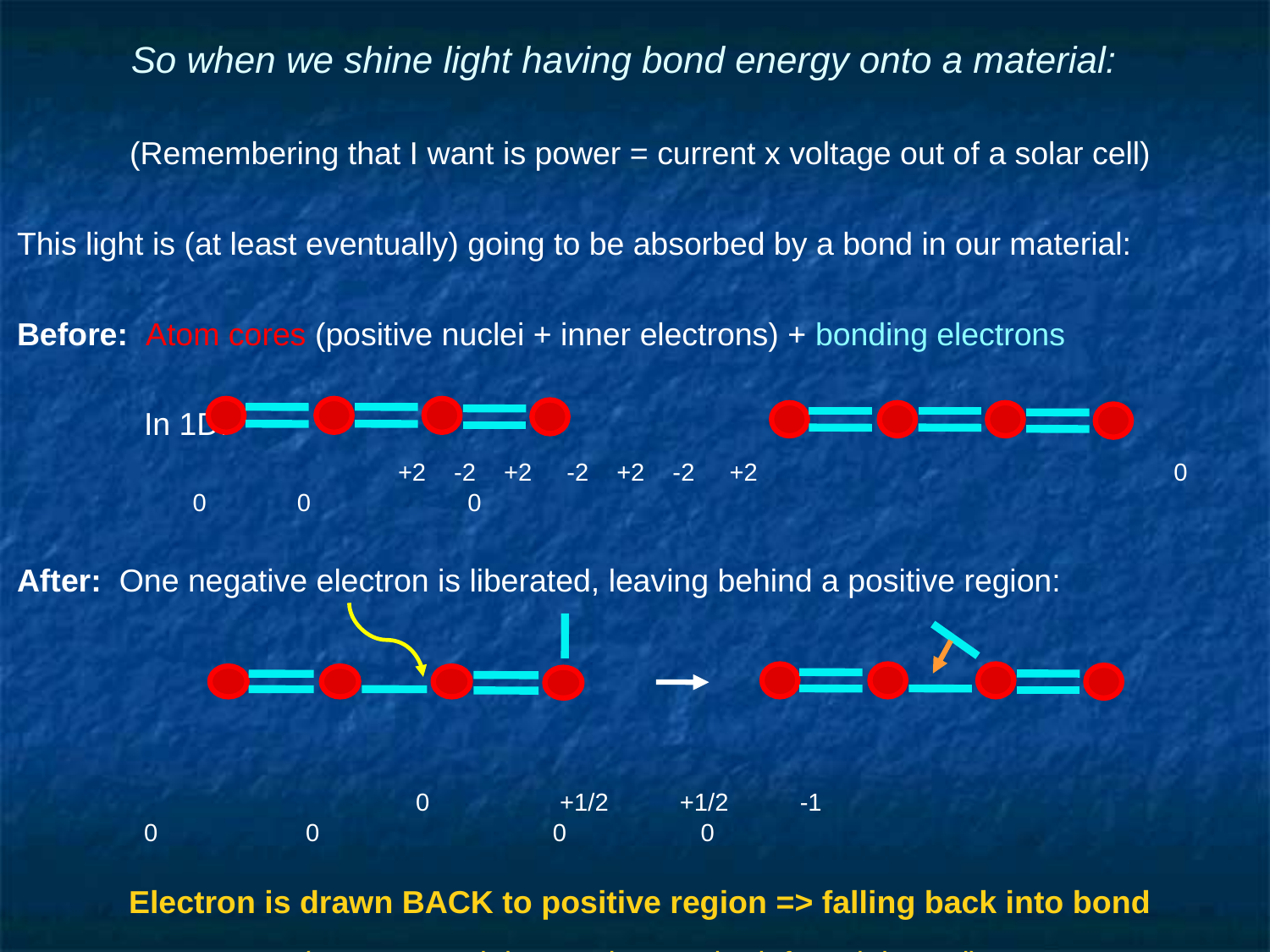

# So when we shine light having bond energy onto a material:
(Remembering that I want is power = current x voltage out of a solar cell)

This light is (at least eventually) going to be absorbed by a bond in our material:

Before:  Atom cores (positive nuclei + inner electrons) + bonding electrons

	In 1D:							         ~
			+2    -2    +2     -2    +2    -2     +2  				  0	       0             0	          0

After:  One negative electron is liberated, leaving behind a positive region:

		     	  0	     +1/2	    +1/2	   -1		 		0	     0	    	    0	       0

Electron is drawn BACK to positive region => falling back into bond

(or a FEW might wander out the left or right end)